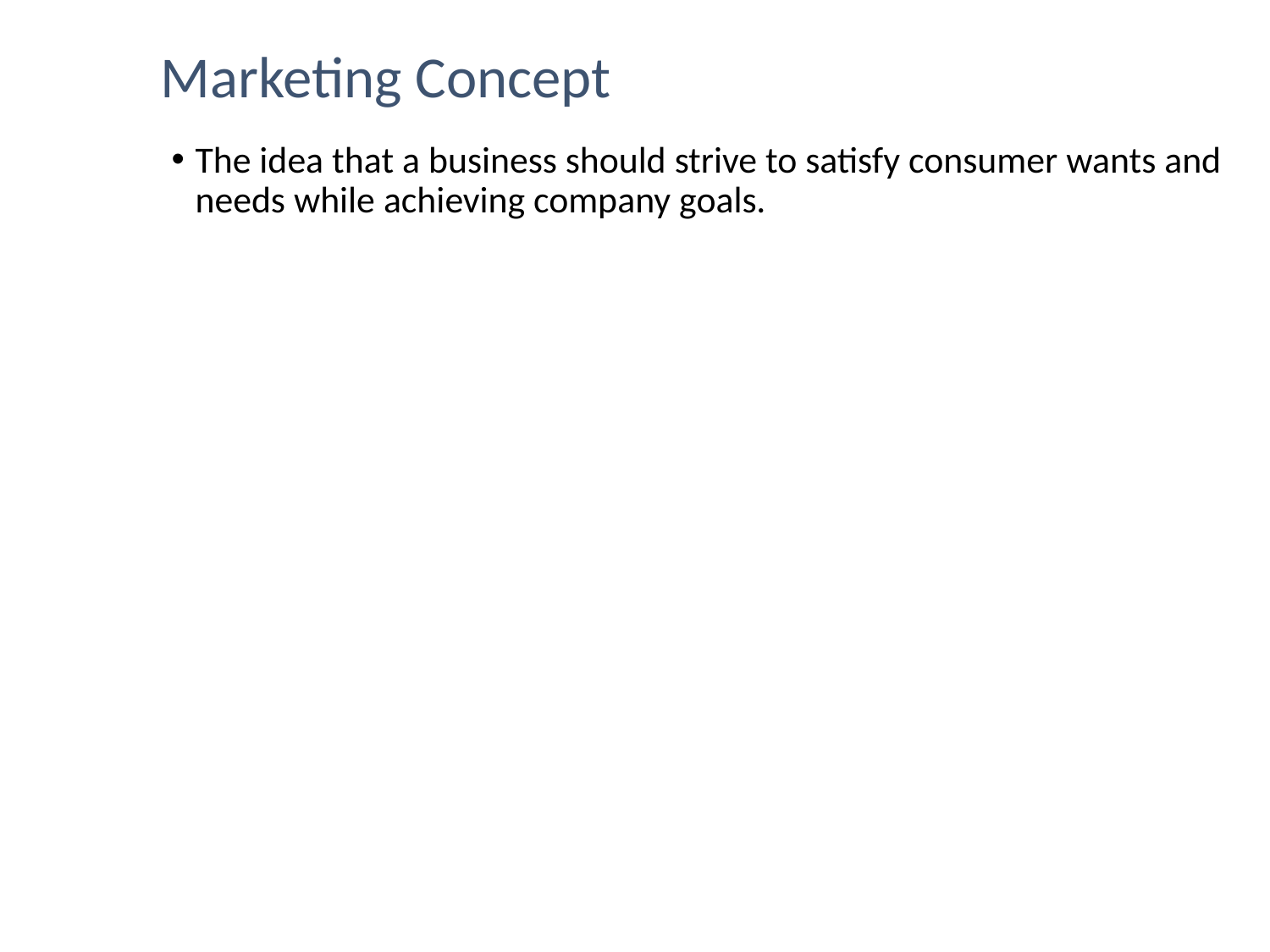

# Marketing Concept
The idea that a business should strive to satisfy consumer wants and needs while achieving company goals.